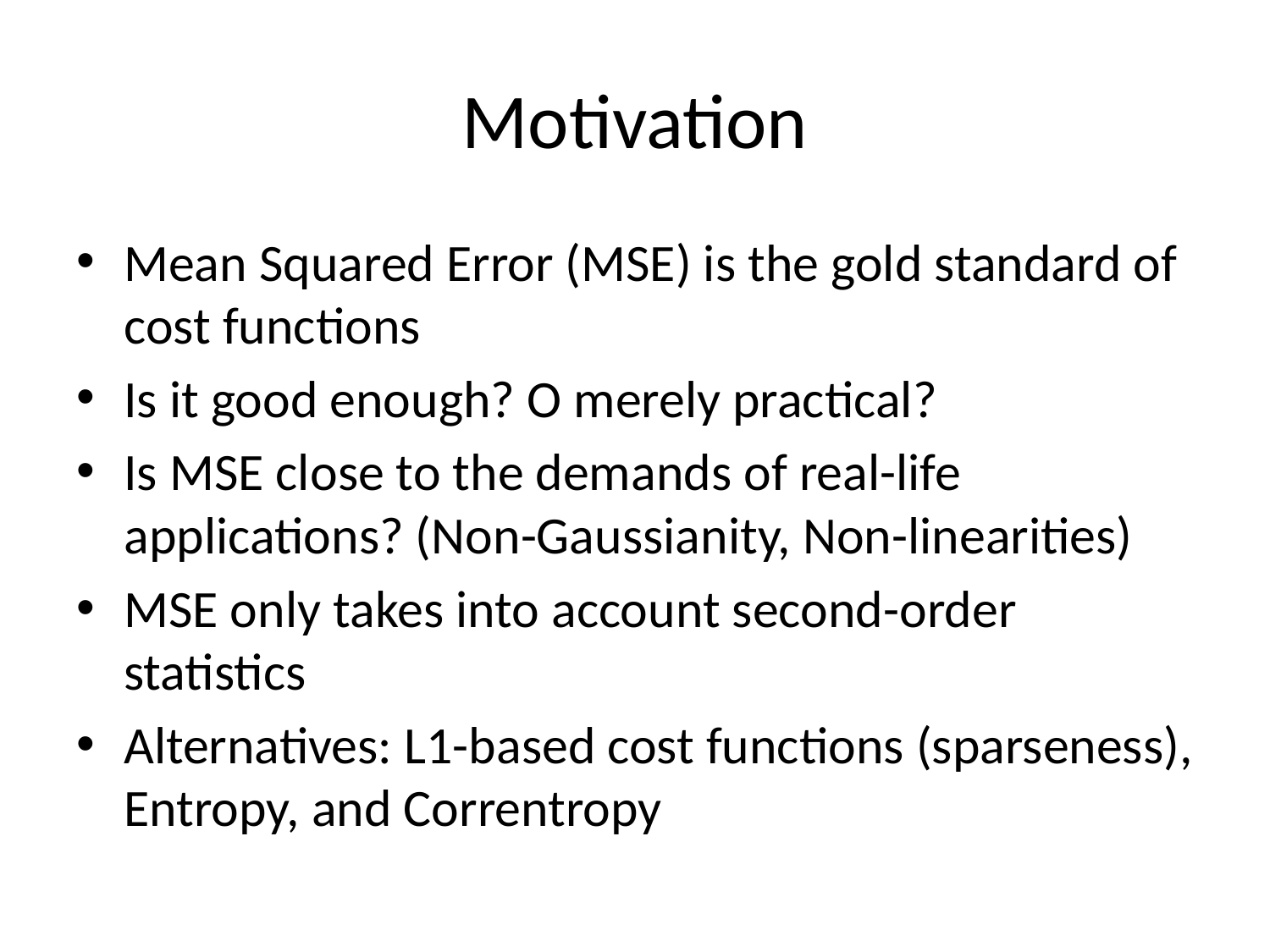

# Motivation
Mean Squared Error (MSE) is the gold standard of cost functions
Is it good enough? O merely practical?
Is MSE close to the demands of real-life applications? (Non-Gaussianity, Non-linearities)
MSE only takes into account second-order statistics
Alternatives: L1-based cost functions (sparseness), Entropy, and Correntropy